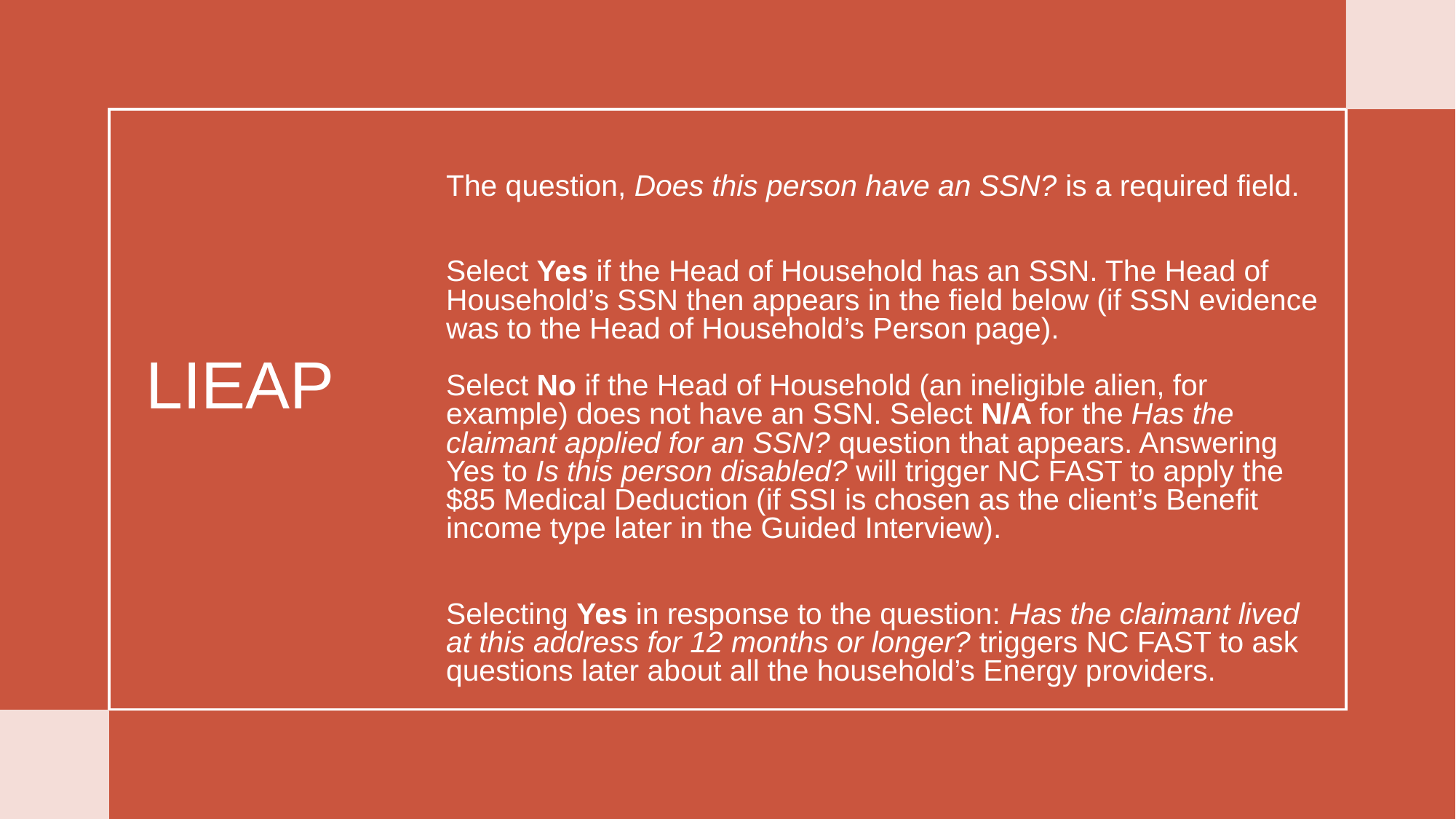

# LIEAP

The question, Does this person have an SSN? is a required field.

Select Yes if the Head of Household has an SSN. The Head of Household’s SSN then appears in the field below (if SSN evidence was to the Head of Household’s Person page).

Select No if the Head of Household (an ineligible alien, for example) does not have an SSN. Select N/A for the Has the claimant applied for an SSN? question that appears. Answering Yes to Is this person disabled? will trigger NC FAST to apply the $85 Medical Deduction (if SSI is chosen as the client’s Benefit income type later in the Guided Interview).

Selecting Yes in response to the question: Has the claimant lived at this address for 12 months or longer? triggers NC FAST to ask questions later about all the household’s Energy providers.